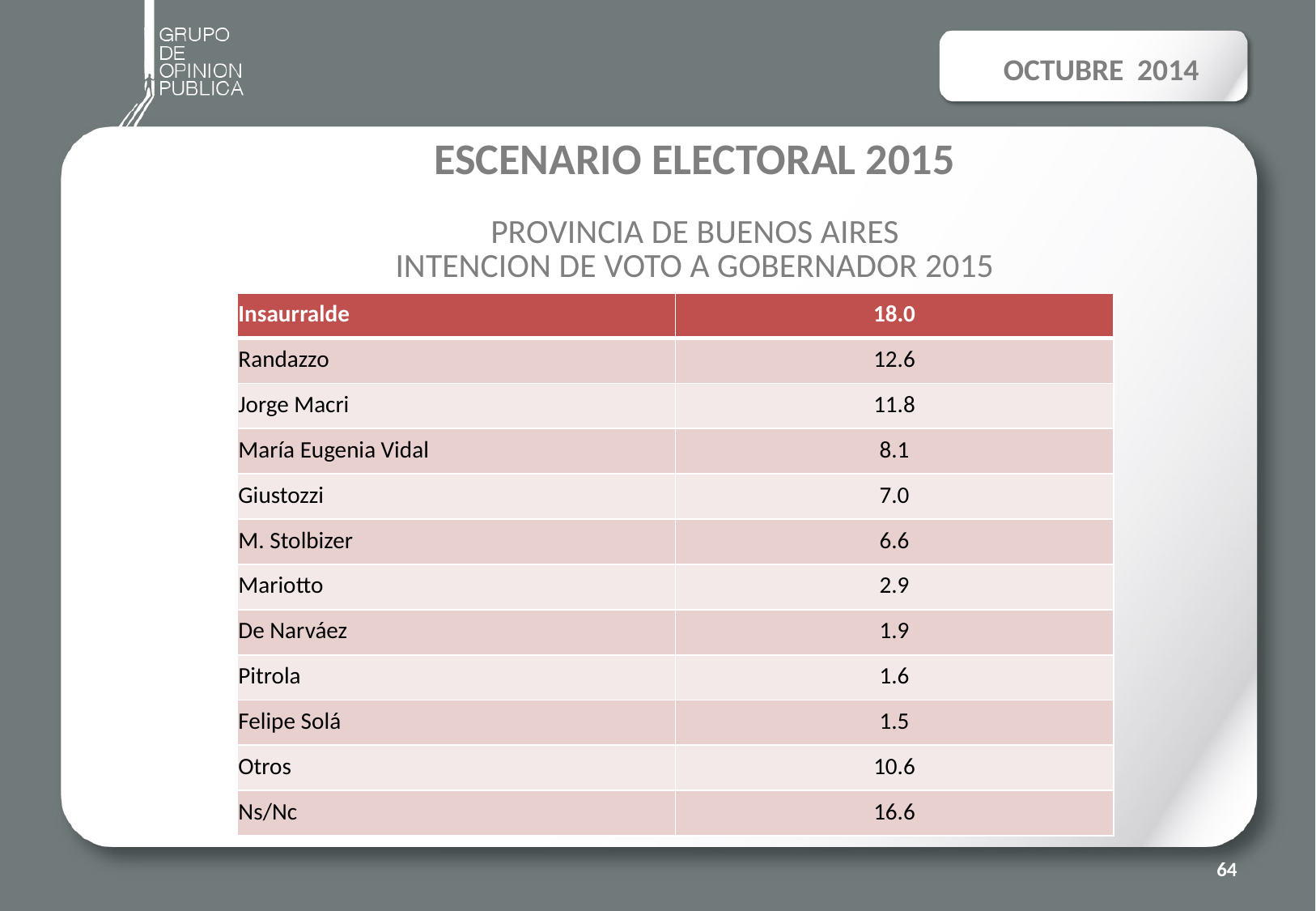

OCTUBRE  2014

# ESCENARIO ELECTORAL 2015 PROVINCIA DE BUENOS AIRES INTENCION DE VOTO A GOBERNADOR 2015
| Insaurralde | 18.0 |
| --- | --- |
| Randazzo | 12.6 |
| Jorge Macri | 11.8 |
| María Eugenia Vidal | 8.1 |
| Giustozzi | 7.0 |
| M. Stolbizer | 6.6 |
| Mariotto | 2.9 |
| De Narváez | 1.9 |
| Pitrola | 1.6 |
| Felipe Solá | 1.5 |
| Otros | 10.6 |
| Ns/Nc | 16.6 |
64